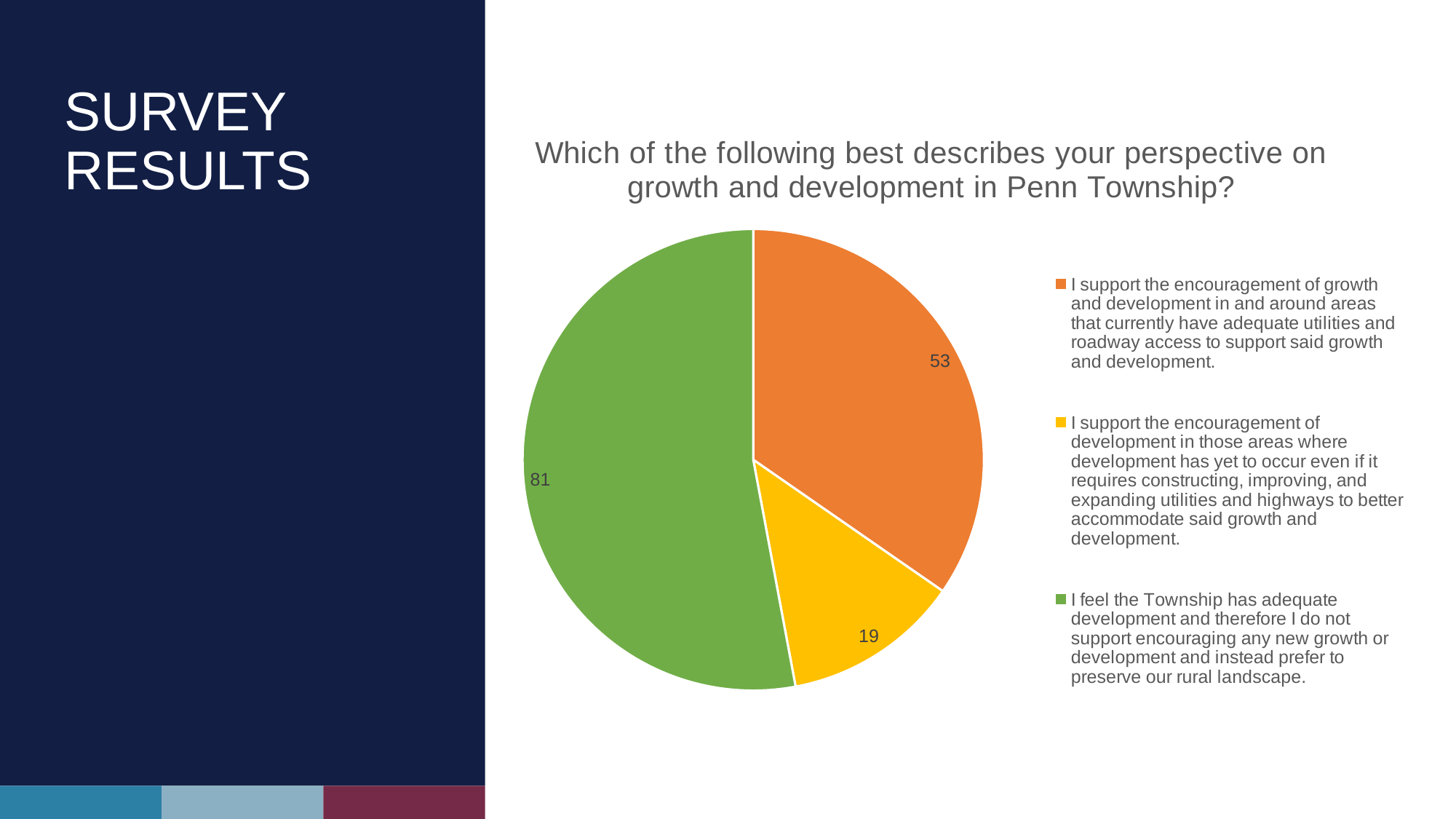

# Survey results

### Chart: Which of the following best describes your perspective on growth and development in Penn Township?

| Category |  |
|---|---|
| I support the encouragement of growth and development in and around areas that currently have adequate utilities and roadway access to support said growth and development. | 53.0 |
| I support the encouragement of development in those areas where development has yet to occur even if it requires constructing, improving, and expanding utilities and highways to better accommodate said growth and development. | 19.0 |
| I feel the Township has adequate development and therefore I do not support encouraging any new growth or development and instead prefer to preserve our rural landscape. | 81.0 |